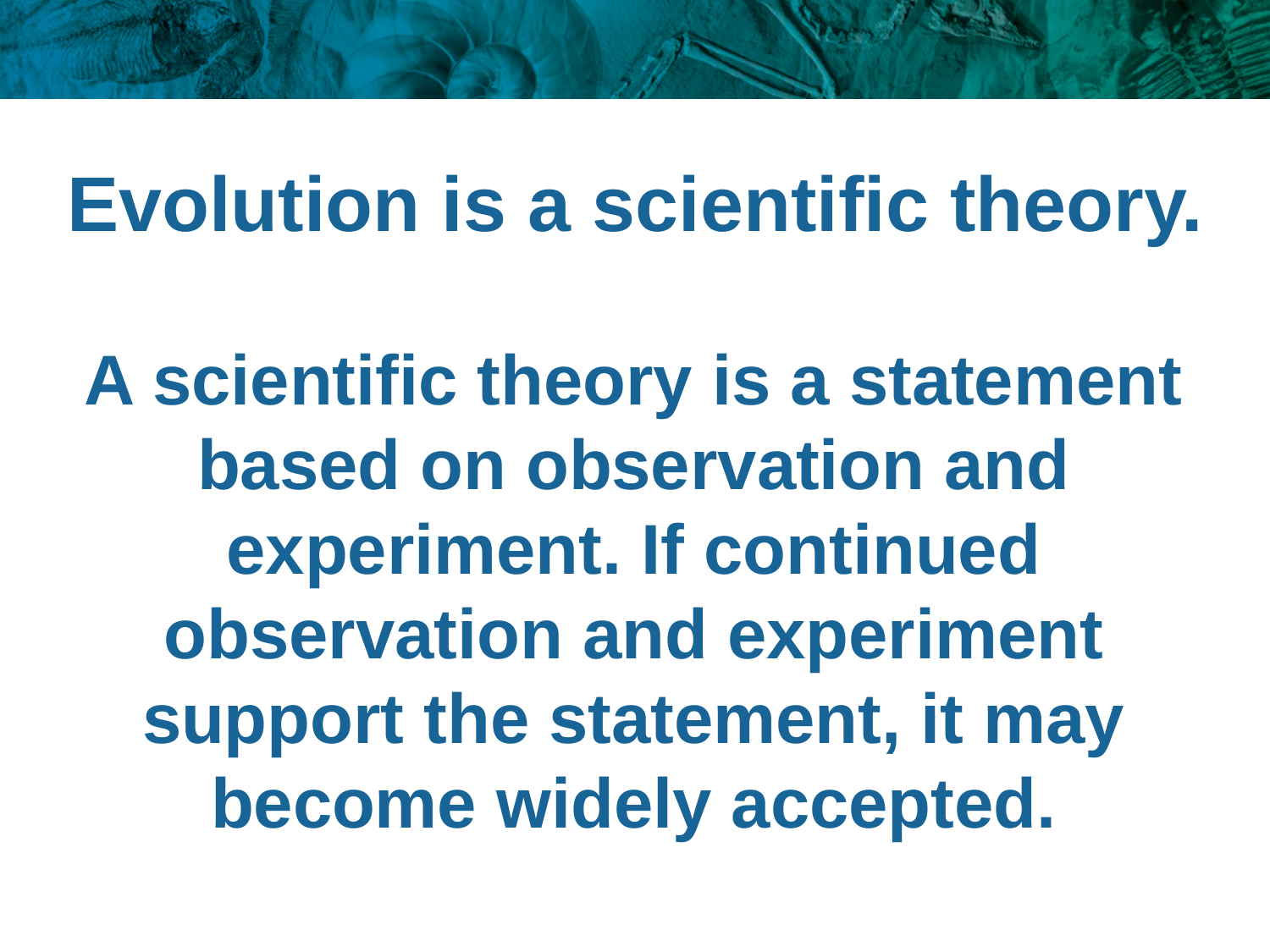

Evolution is a scientific theory.
A scientific theory is a statement based on observation and experiment. If continued observation and experiment support the statement, it may become widely accepted.